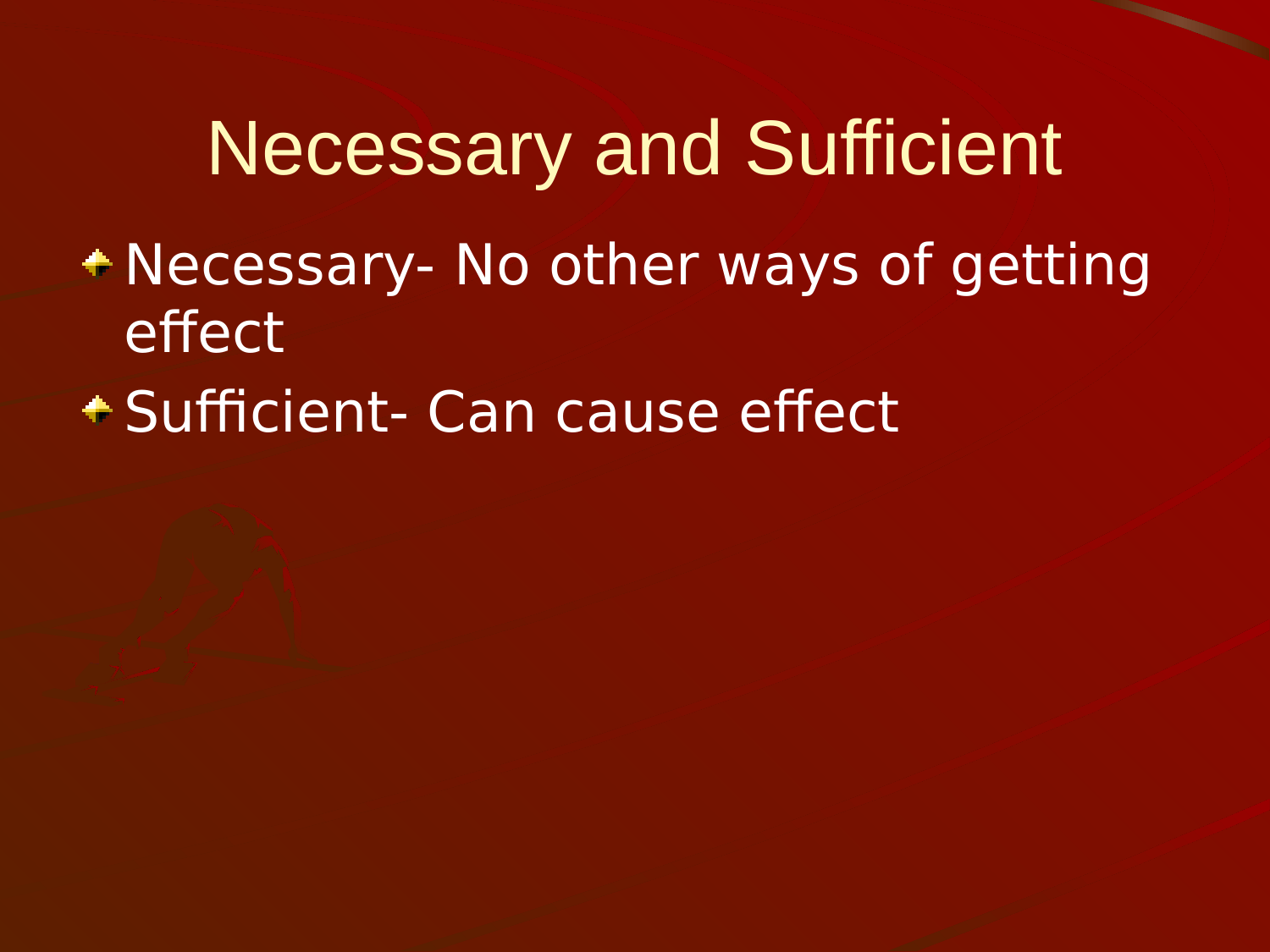

# Necessary and Sufficient
Necessary- No other ways of getting effect
Sufficient- Can cause effect